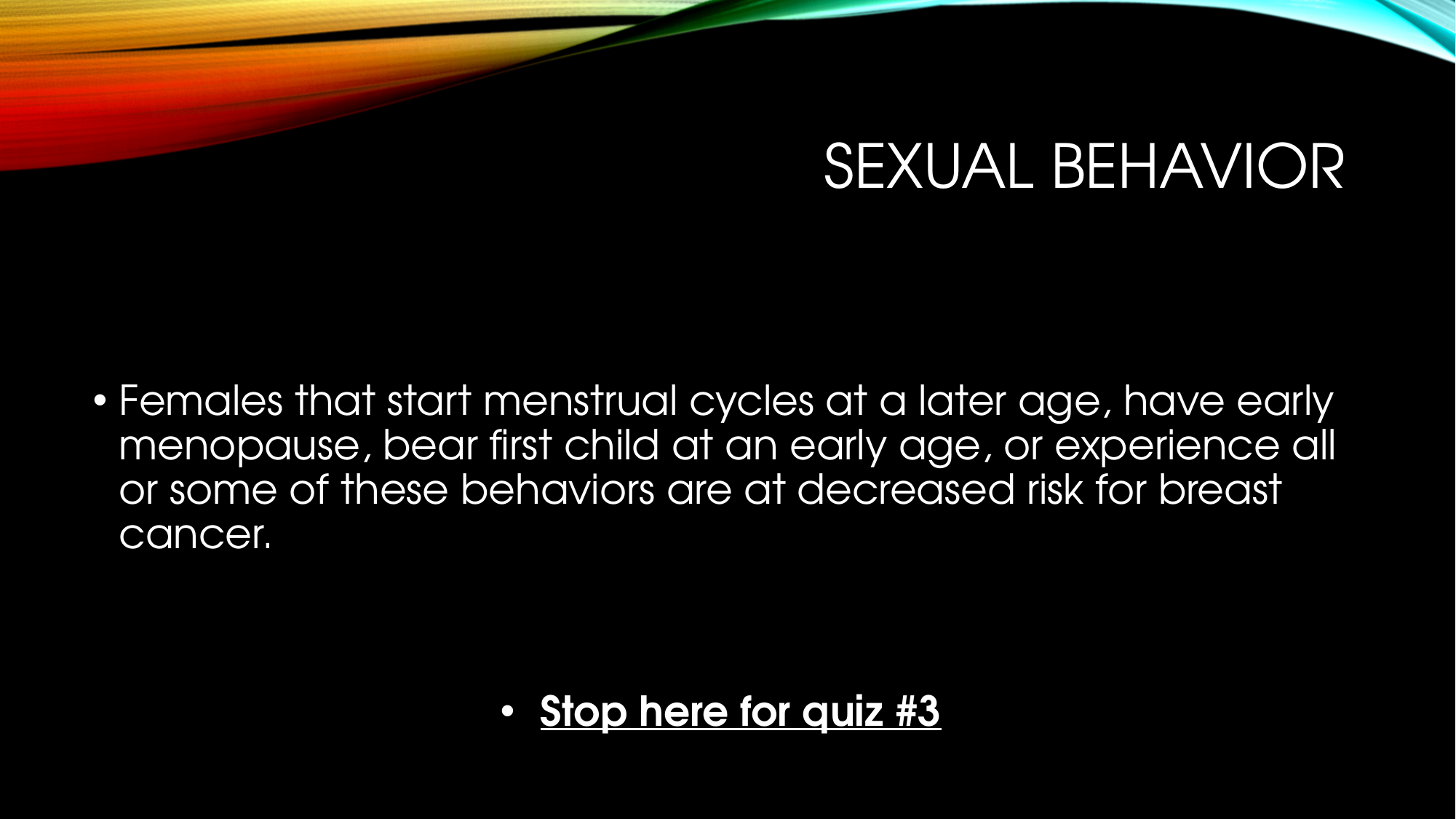

# Sexual behavior

Females that start menstrual cycles at a later age, have early menopause, bear first child at an early age, or experience all or some of these behaviors are at decreased risk for breast cancer.

Stop here for quiz #3